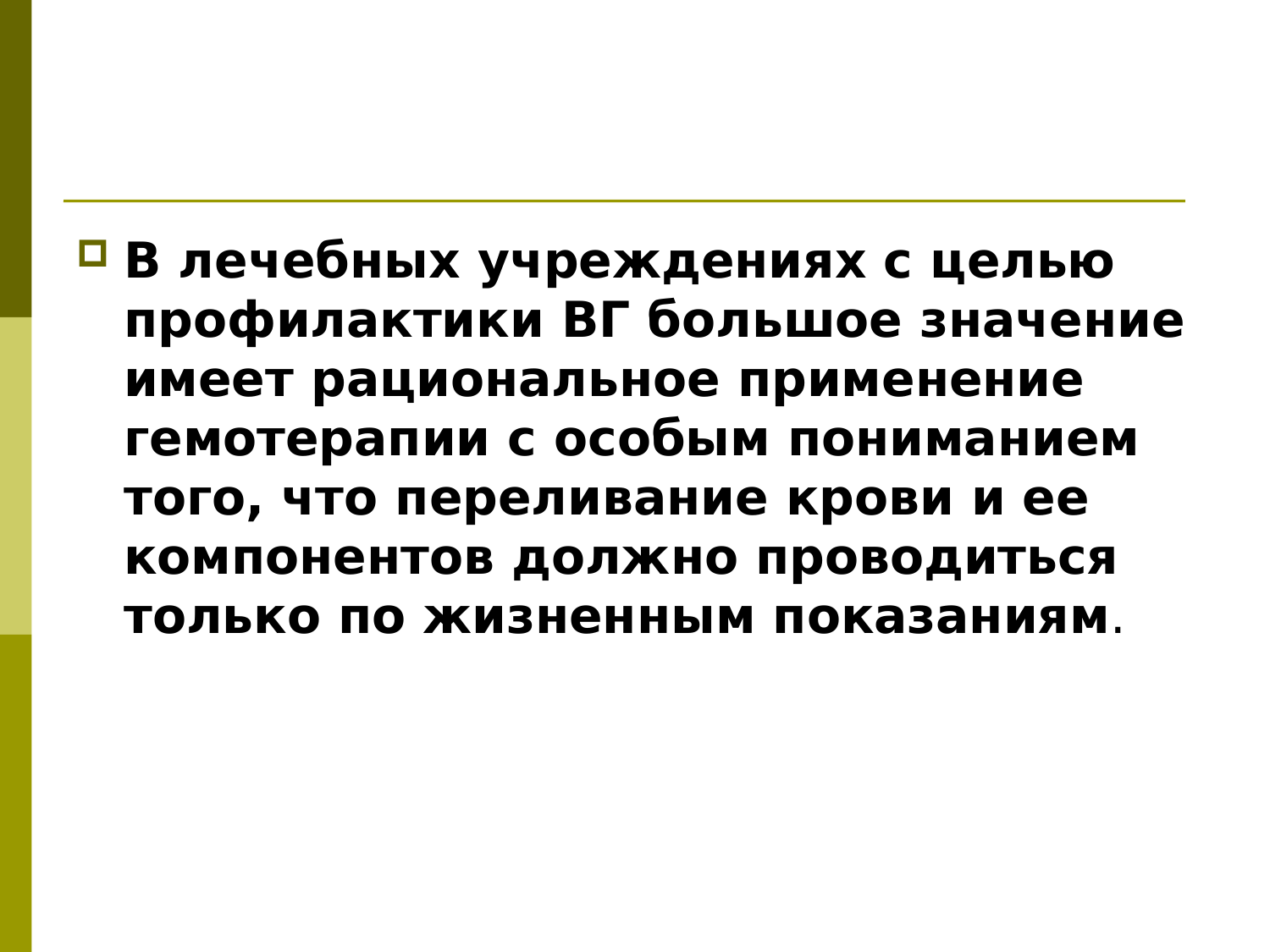

#
В лечебных учреждениях с целью профилактики ВГ большое значение имеет рациональное применение гемотерапии с особым пониманием того, что переливание крови и ее компонентов должно проводиться только по жизненным показаниям.